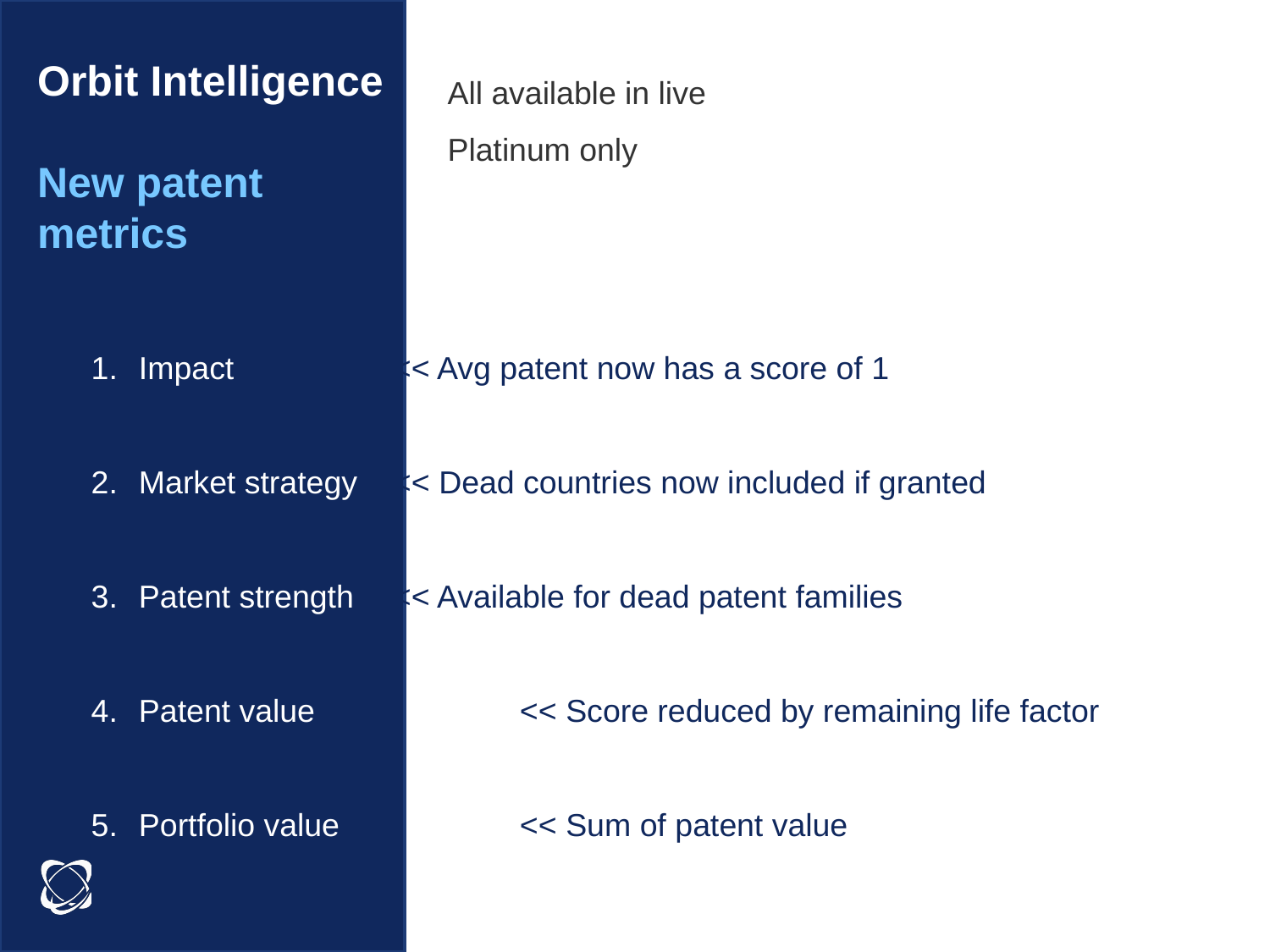

Orbit Intelligence

New patent metrics
All available in live
Platinum only
Impact		<< Avg patent now has a score of 1
Market strategy	<< Dead countries now included if granted
Patent strength 	<< Available for dead patent families
Patent value		<< Score reduced by remaining life factor
Portfolio value		<< Sum of patent value